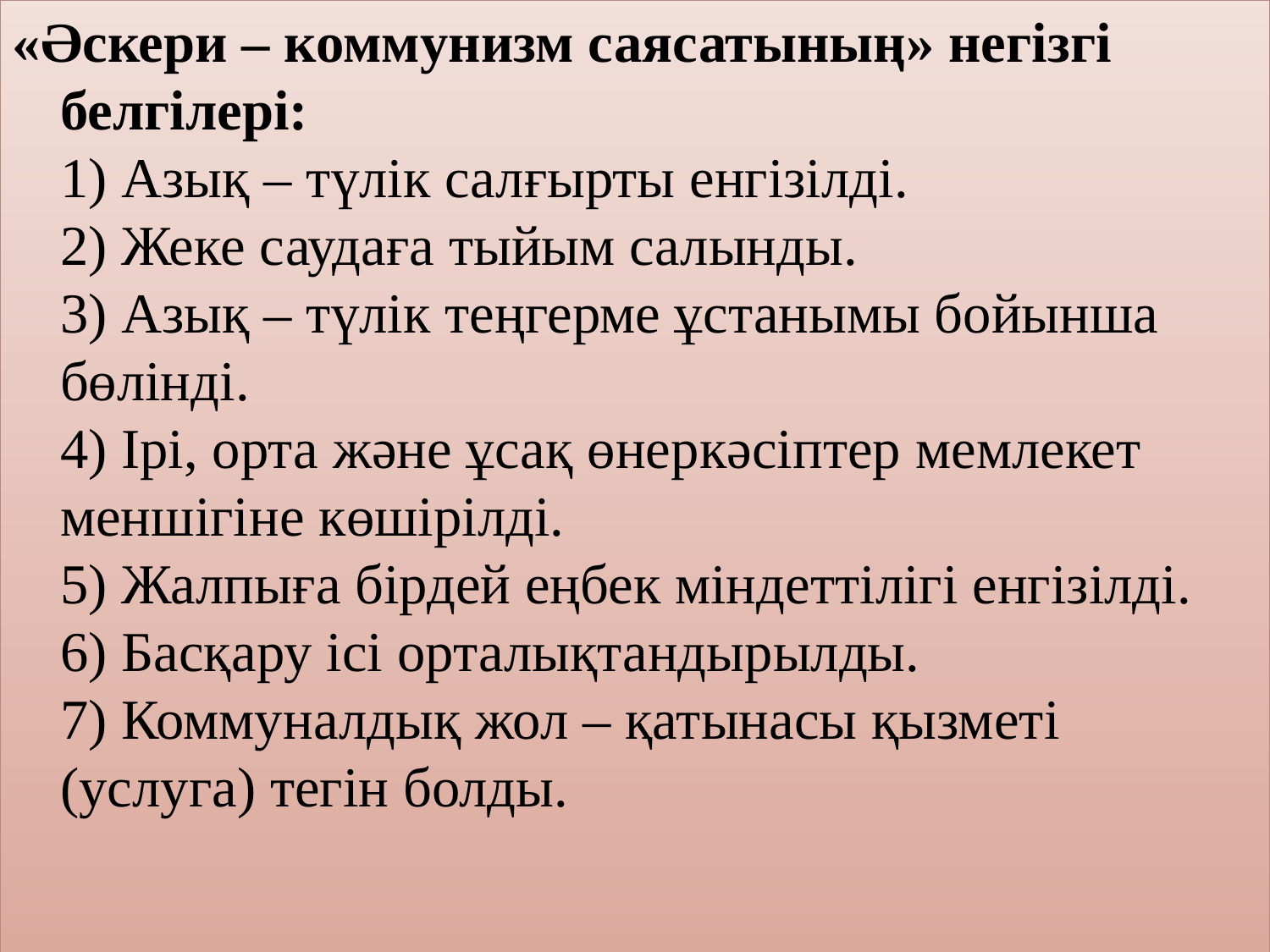

«Әскери – коммунизм саясатының» негізгі белгілері:
1) Азық – түлік салғырты енгізілді.
2) Жеке саудаға тыйым салынды.
3) Азық – түлік теңгерме ұстанымы бойынша бөлінді.
4) Ірі, орта және ұсақ өнеркәсіптер мемлекет меншігіне көшірілді.
5) Жалпыға бірдей еңбек міндеттілігі енгізілді.
6) Басқару ісі орталықтандырылды.
7) Коммуналдық жол – қатынасы қызметі (услуга) тегін болды.